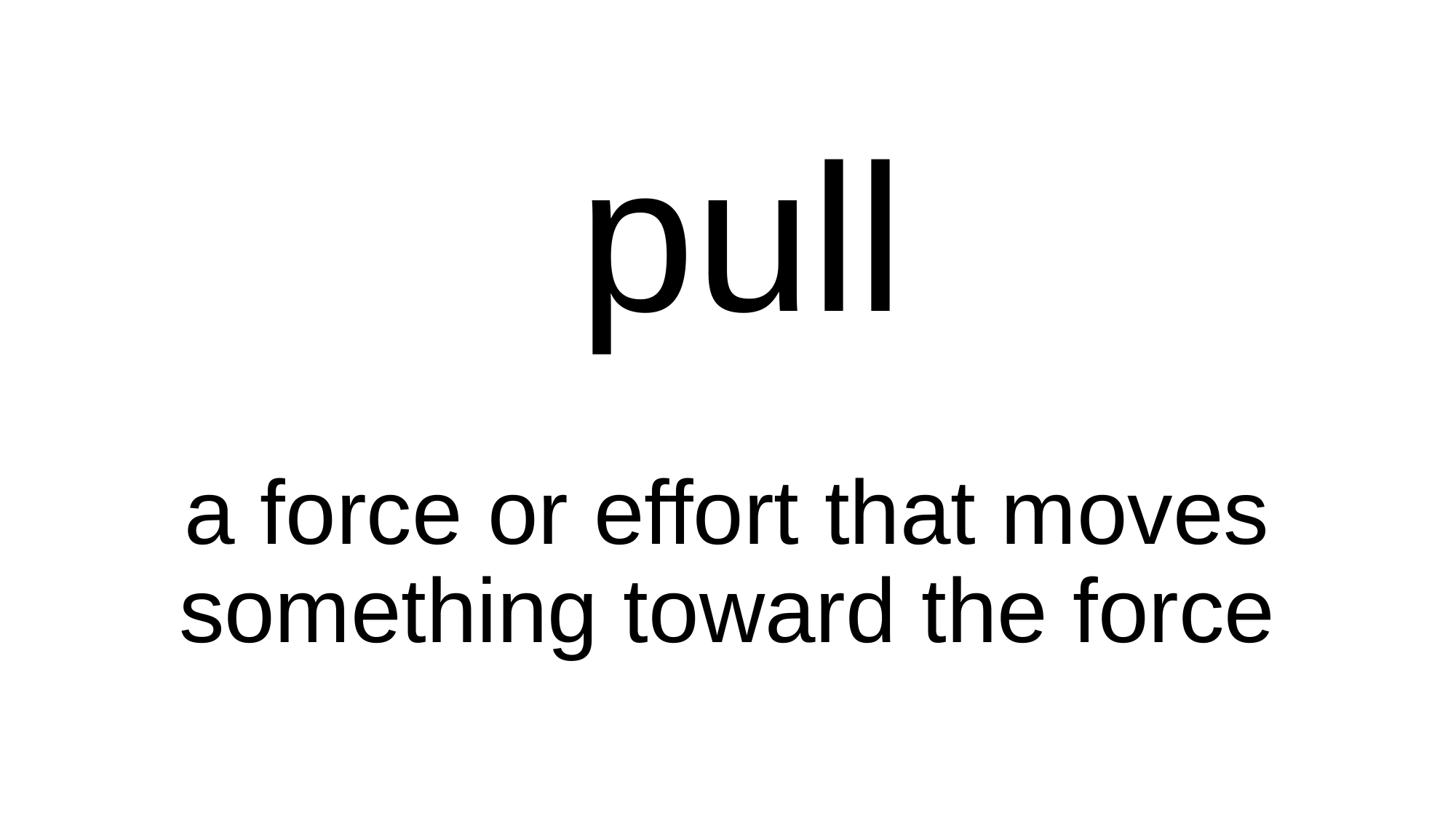

# pull
a force or effort that moves something toward the force